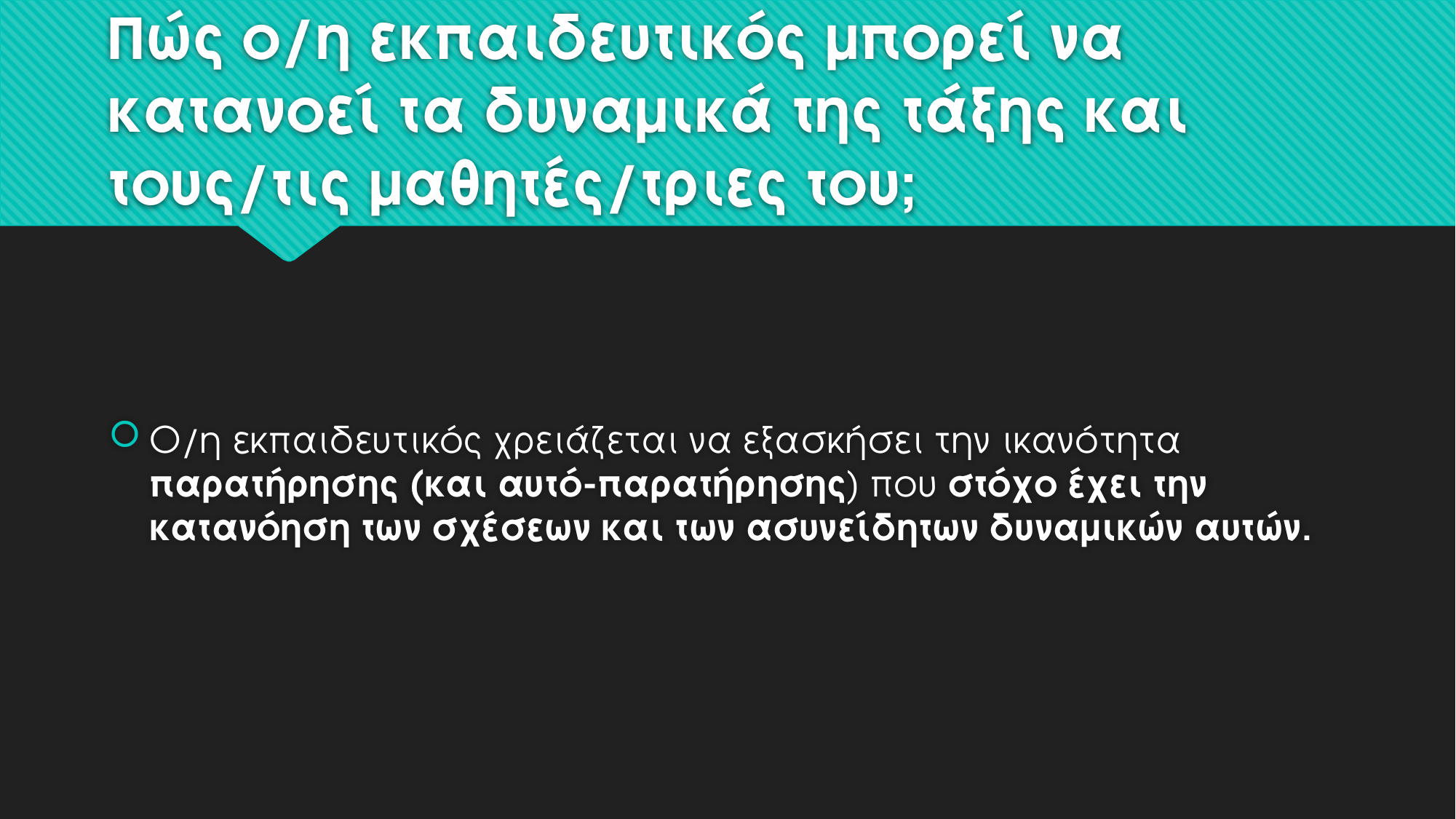

# Πώς ο/η εκπαιδευτικός μπορεί να κατανοεί τα δυναμικά της τάξης και τους/τις μαθητές/τριες του;
Ο/η εκπαιδευτικός χρειάζεται να εξασκήσει την ικανότητα παρατήρησης (και αυτό-παρατήρησης) που στόχο έχει την κατανόηση των σχέσεων και των ασυνείδητων δυναμικών αυτών.